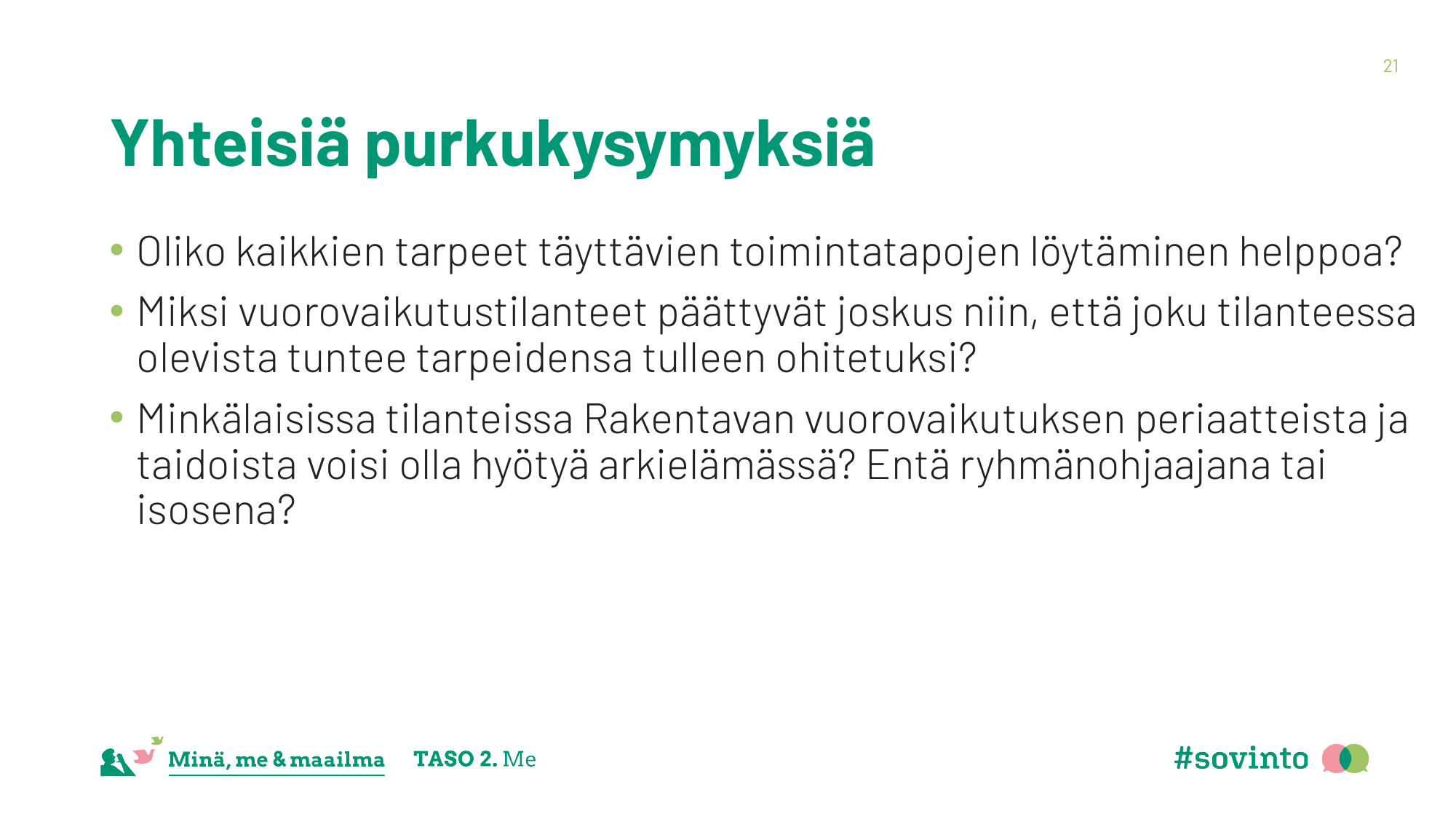

21
# Yhteisiä purkukysymyksiä
Oliko kaikkien tarpeet täyttävien toimintatapojen löytäminen helppoa?
Miksi vuorovaikutustilanteet päättyvät joskus niin, että joku tilanteessa olevista tuntee tarpeidensa tulleen ohitetuksi?
Minkälaisissa tilanteissa Rakentavan vuorovaikutuksen periaatteista ja taidoista voisi olla hyötyä arkielämässä? Entä ryhmänohjaajana tai isosena?